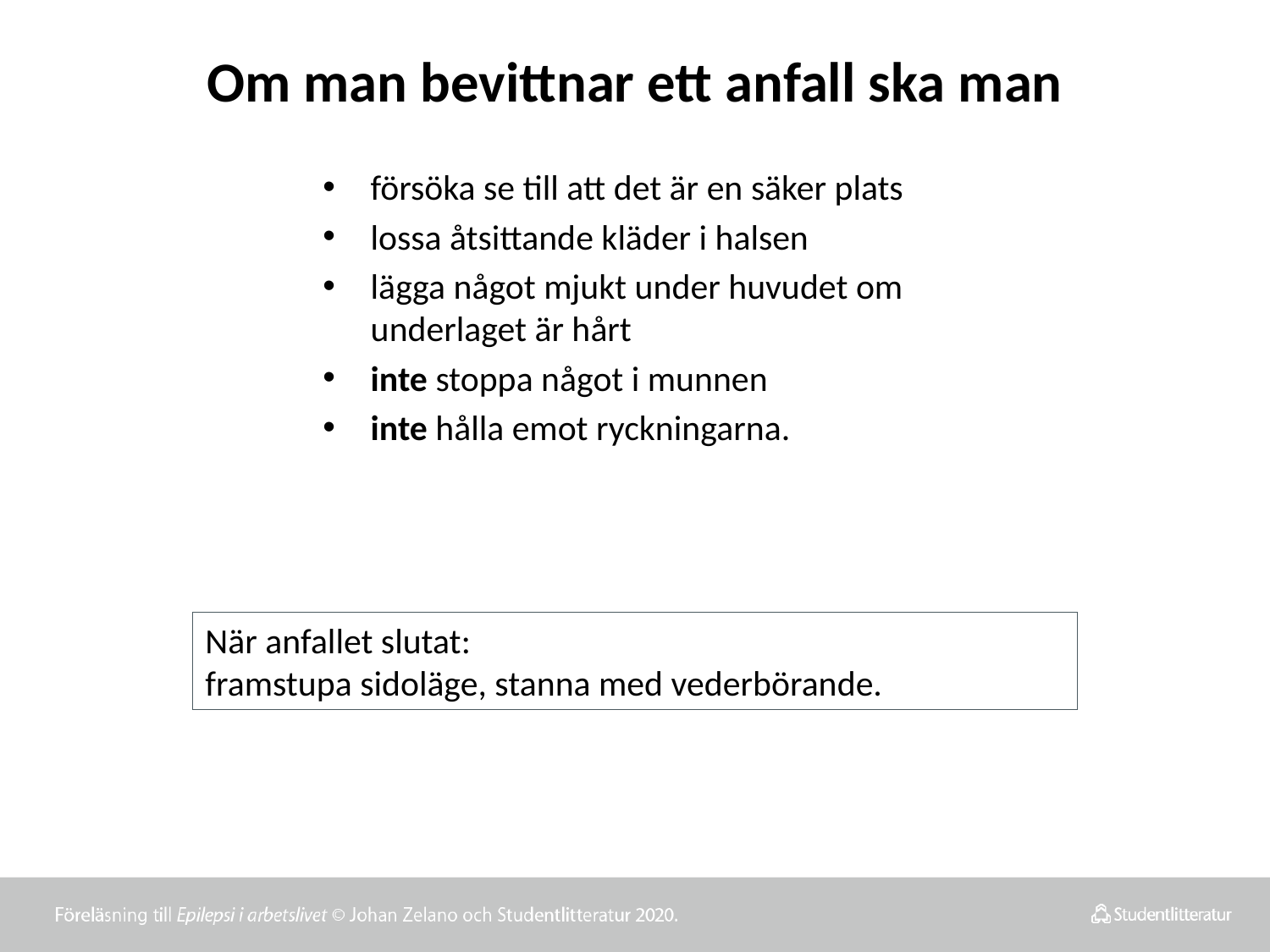

# Om man bevittnar ett anfall ska man
försöka se till att det är en säker plats
lossa åtsittande kläder i halsen
lägga något mjukt under huvudet om underlaget är hårt
inte stoppa något i munnen
inte hålla emot ryckningarna.

När anfallet slutat:
framstupa sidoläge, stanna med vederbörande.